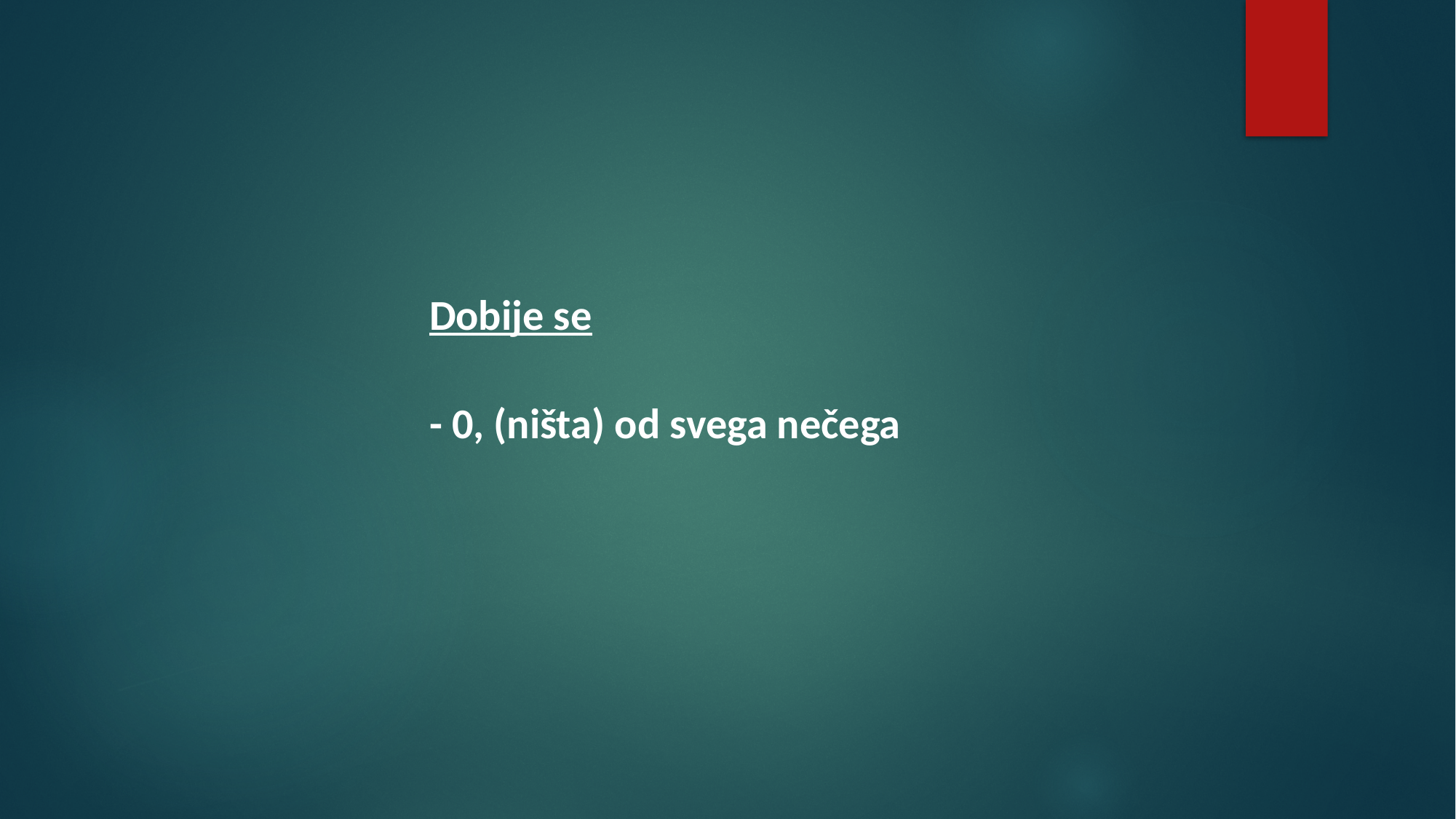

Dobije se

- 0, (ništa) od svega nečega